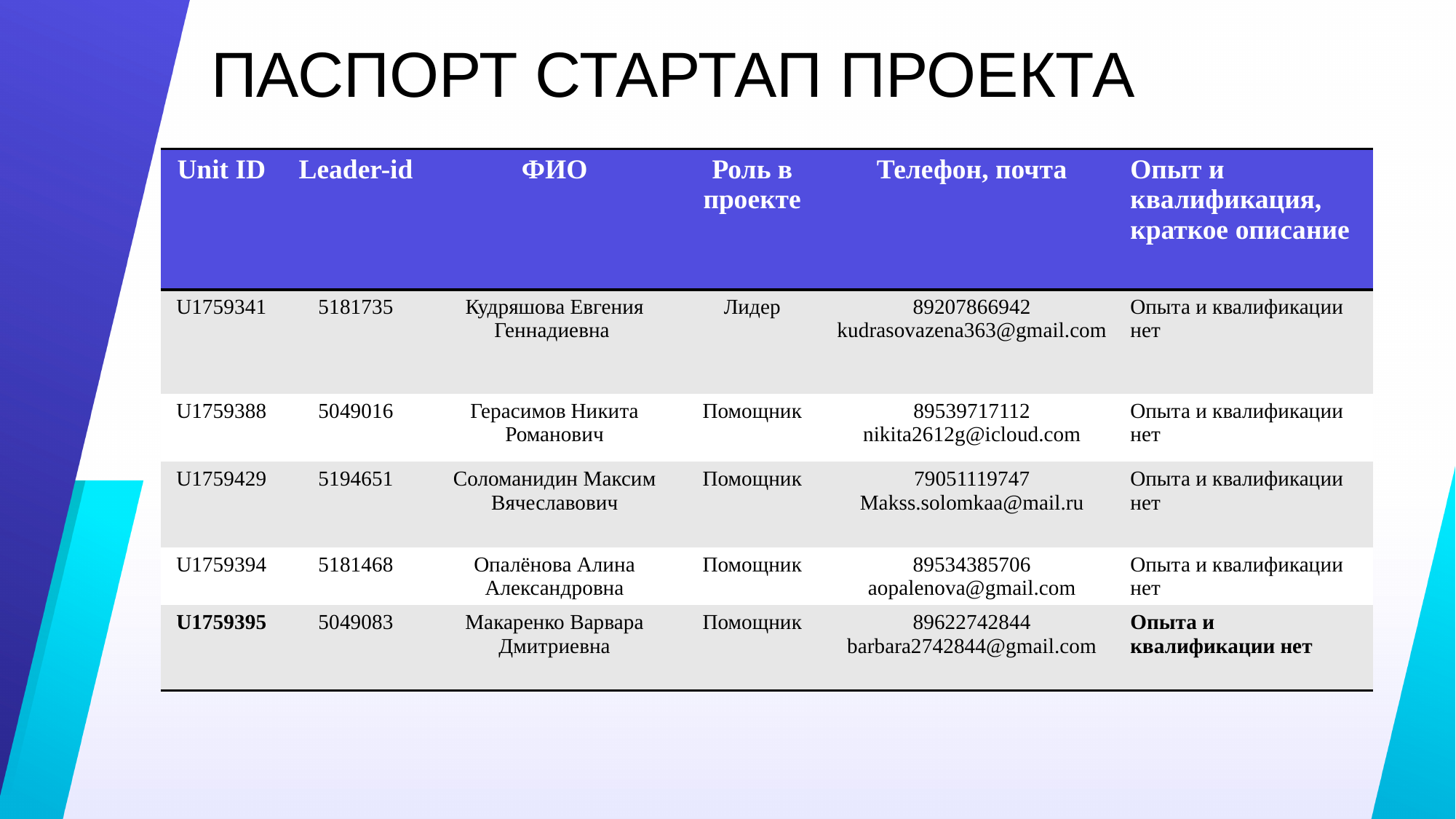

# ПАСПОРТ СТАРТАП ПРОЕКТА
| Unit ID | Leader-id | ФИО | Роль в проекте | Телефон, почта | Опыт и квалификация, краткое описание |
| --- | --- | --- | --- | --- | --- |
| U1759341 | 5181735 | Кудряшова Евгения Геннадиевна | Лидер | 89207866942 kudrasovazena363@gmail.com | Опыта и квалификации нет |
| U1759388 | 5049016 | Герасимов Никита Романович | Помощник | 89539717112 nikita2612g@icloud.com | Опыта и квалификации нет |
| U1759429 | 5194651 | Соломанидин Максим Вячеславович | Помощник | 79051119747 Makss.solomkaa@mail.ru | Опыта и квалификации нет |
| U1759394 | 5181468 | Опалёнова Алина Александровна | Помощник | 89534385706 aopalenova@gmail.com | Опыта и квалификации нет |
| U1759395 | 5049083 | Макаренко Варвара Дмитриевна | Помощник | 89622742844 barbara2742844@gmail.com | Опыта и квалификации нет |